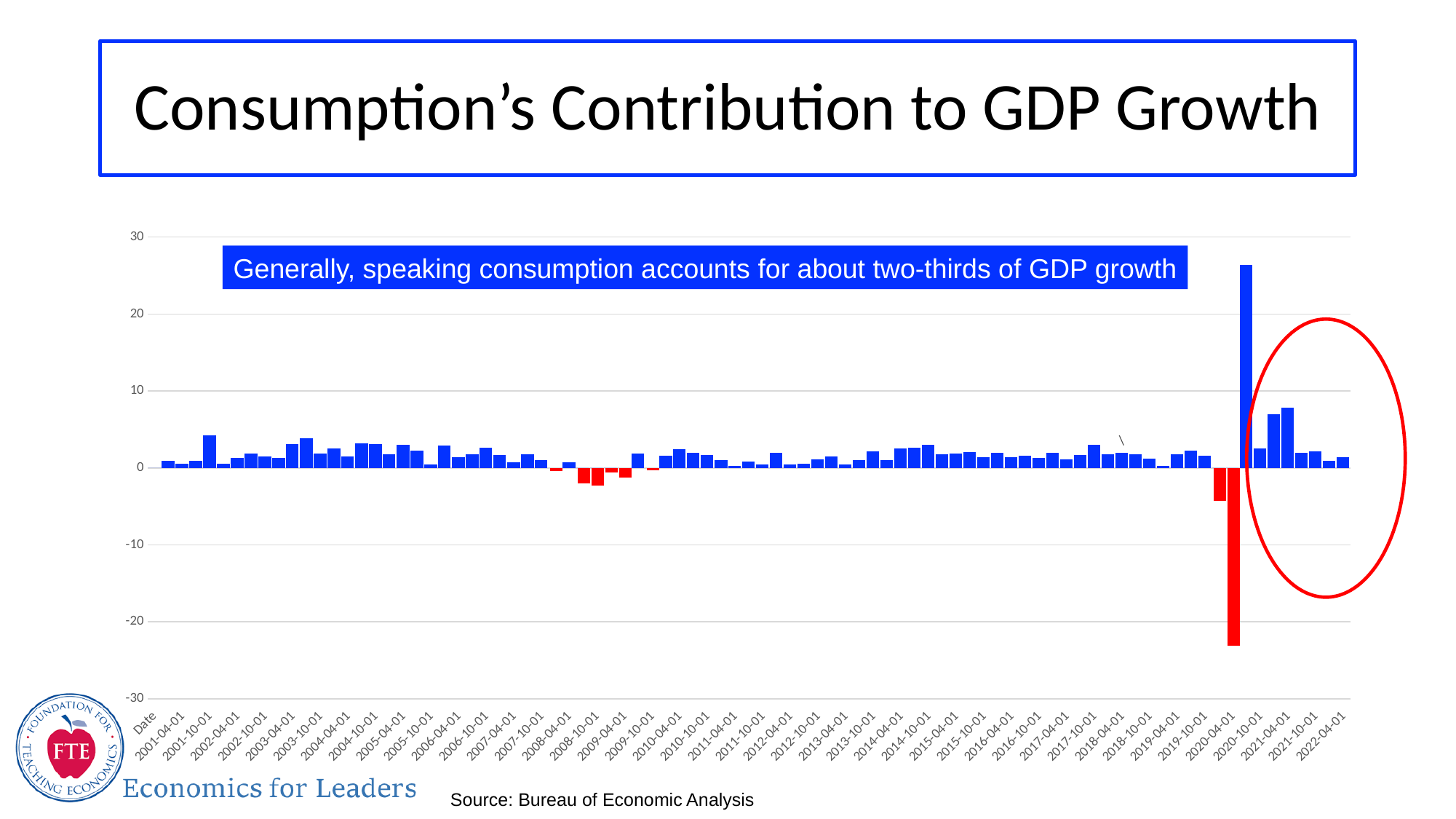

# Consumption’s Contribution to GDP Growth

### Chart

| Category |  |  |
|---|---|---|
| Date | 0.0 | None |
| 2001-01-01 | 0.94 | None |
| 2001-04-01 | 0.52 | None |
| 2001-07-01 | 0.9 | None |
| 2001-10-01 | 4.27 | None |
| 2002-01-01 | 0.58 | None |
| 2002-04-01 | 1.34 | None |
| 2002-07-01 | 1.86 | None |
| 2002-10-01 | 1.48 | None |
| 2003-01-01 | 1.31 | None |
| 2003-04-01 | 3.1 | None |
| 2003-07-01 | 3.87 | None |
| 2003-10-01 | 1.88 | None |
| 2004-01-01 | 2.53 | None |
| 2004-04-01 | 1.49 | None |
| 2004-07-01 | 3.18 | None |
| 2004-10-01 | 3.07 | None |
| 2005-01-01 | 1.74 | None |
| 2005-04-01 | 2.97 | None |
| 2005-07-01 | 2.23 | None |
| 2005-10-01 | 0.48 | None |
| 2006-01-01 | 2.92 | None |
| 2006-04-01 | 1.38 | None |
| 2006-07-01 | 1.73 | None |
| 2006-10-01 | 2.6 | None |
| 2007-01-01 | 1.7 | None |
| 2007-04-01 | 0.73 | None |
| 2007-07-01 | 1.8 | None |
| 2007-10-01 | 1.05 | None |
| 2008-01-01 | None | -0.4 |
| 2008-04-01 | 0.76 | None |
| 2008-07-01 | 0.0 | -2.06 |
| 2008-10-01 | 0.0 | -2.31 |
| 2009-01-01 | 0.0 | -0.6 |
| 2009-04-01 | None | -1.26 |
| 2009-07-01 | 1.88 | None |
| 2009-10-01 | None | -0.28 |
| 2010-01-01 | 1.56 | None |
| 2010-04-01 | 2.45 | None |
| 2010-07-01 | 1.95 | None |
| 2010-10-01 | 1.67 | None |
| 2011-01-01 | 1.05 | None |
| 2011-04-01 | 0.3 | None |
| 2011-07-01 | 0.84 | None |
| 2011-10-01 | 0.49 | None |
| 2012-01-01 | 1.97 | None |
| 2012-04-01 | 0.48 | None |
| 2012-07-01 | 0.55 | None |
| 2012-10-01 | 1.09 | None |
| 2013-01-01 | 1.48 | None |
| 2013-04-01 | 0.42 | None |
| 2013-07-01 | 1.02 | None |
| 2013-10-01 | 2.15 | None |
| 2014-01-01 | 1.01 | None |
| 2014-04-01 | 2.53 | None |
| 2014-07-01 | 2.67 | None |
| 2014-10-01 | 3.0 | None |
| 2015-01-01 | 1.82 | None |
| 2015-04-01 | 1.83 | None |
| 2015-07-01 | 2.05 | None |
| 2015-10-01 | 1.35 | None |
| 2016-01-01 | 1.98 | None |
| 2016-04-01 | 1.37 | None |
| 2016-07-01 | 1.59 | None |
| 2016-10-01 | 1.32 | None |
| 2017-01-01 | 1.92 | None |
| 2017-04-01 | 1.1 | None |
| 2017-07-01 | 1.64 | None |
| 2017-10-01 | 2.99 | None |
| 2018-01-01 | 1.8 | None |
| 2018-04-01 | 1.98 | None |
| 2018-07-01 | 1.73 | None |
| 2018-10-01 | 1.18 | None |
| 2019-01-01 | 0.26 | None |
| 2019-04-01 | 1.73 | None |
| 2019-07-01 | 2.27 | None |
| 2019-10-01 | 1.55 | None |
| 2020-01-01 | 0.0 | -4.25 |
| 2020-04-01 | 0.0 | -23.07 |
| 2020-07-01 | 26.34 | None |
| 2020-10-01 | 2.53 | None |
| 2021-01-01 | 6.98 | None |
| 2021-04-01 | 7.84 | None |
| 2021-07-01 | 1.98 | None |
| 2021-10-01 | 2.14 | None |
| 2022-01-01 | 0.91 | None |
| 2022-04-01 | 1.38 | None |
Generally, speaking consumption accounts for about two-thirds of GDP growth

Source: Bureau of Economic Analysis